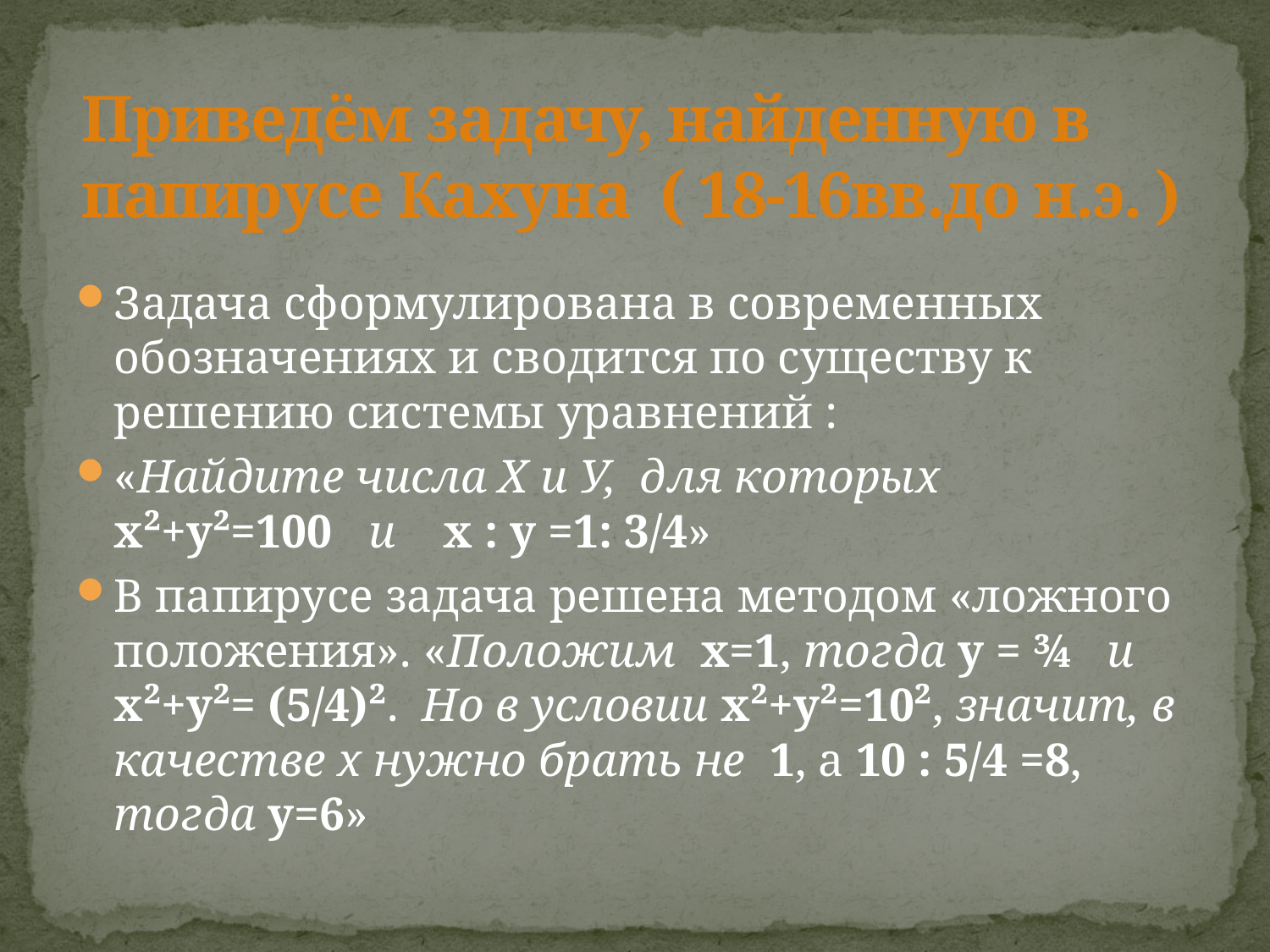

# Приведём задачу, найденную в папирусе Кахуна  ( 18-16вв.до н.э. )
Задача сформулирована в современных обозначениях и сводится по существу к решению системы уравнений :
«Найдите числа Х и У,  для которых    х²+у²=100   и    х : у =1: 3/4»
В папирусе задача решена методом «ложного положения». «Положим  х=1, тогда у = ¾   и  х²+у²= (5/4)².  Но в условии х²+у²=10², значит, в качестве х нужно брать не  1, а 10 : 5/4 =8,      тогда у=6»